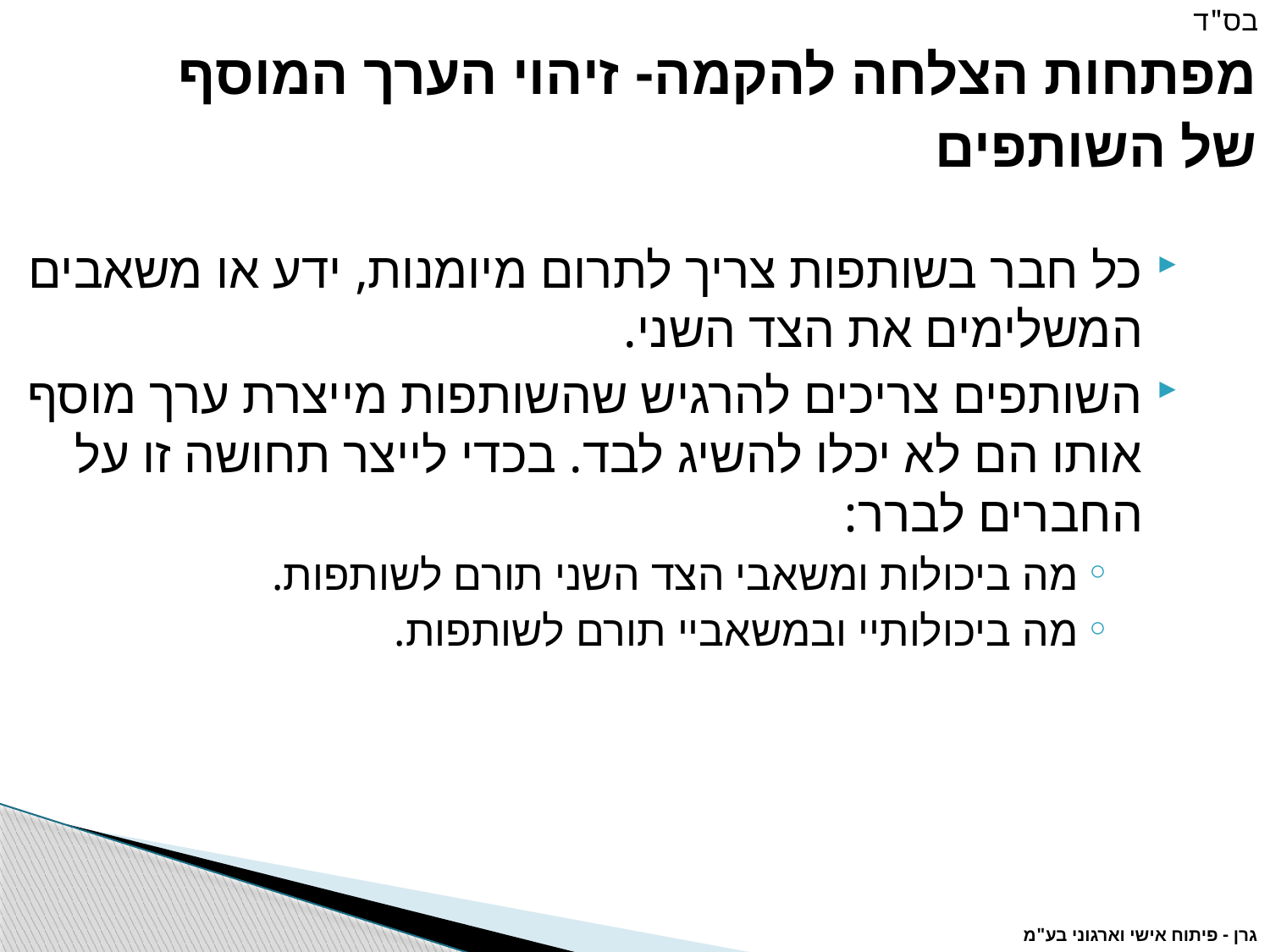

בס"ד
מפתחות הצלחה להקמה- זיהוי הערך המוסף של השותפים

כל חבר בשותפות צריך לתרום מיומנות, ידע או משאבים המשלימים את הצד השני.
השותפים צריכים להרגיש שהשותפות מייצרת ערך מוסף אותו הם לא יכלו להשיג לבד. בכדי לייצר תחושה זו על החברים לברר:
מה ביכולות ומשאבי הצד השני תורם לשותפות.
מה ביכולותיי ובמשאביי תורם לשותפות.

גרן - פיתוח אישי וארגוני בע"מ